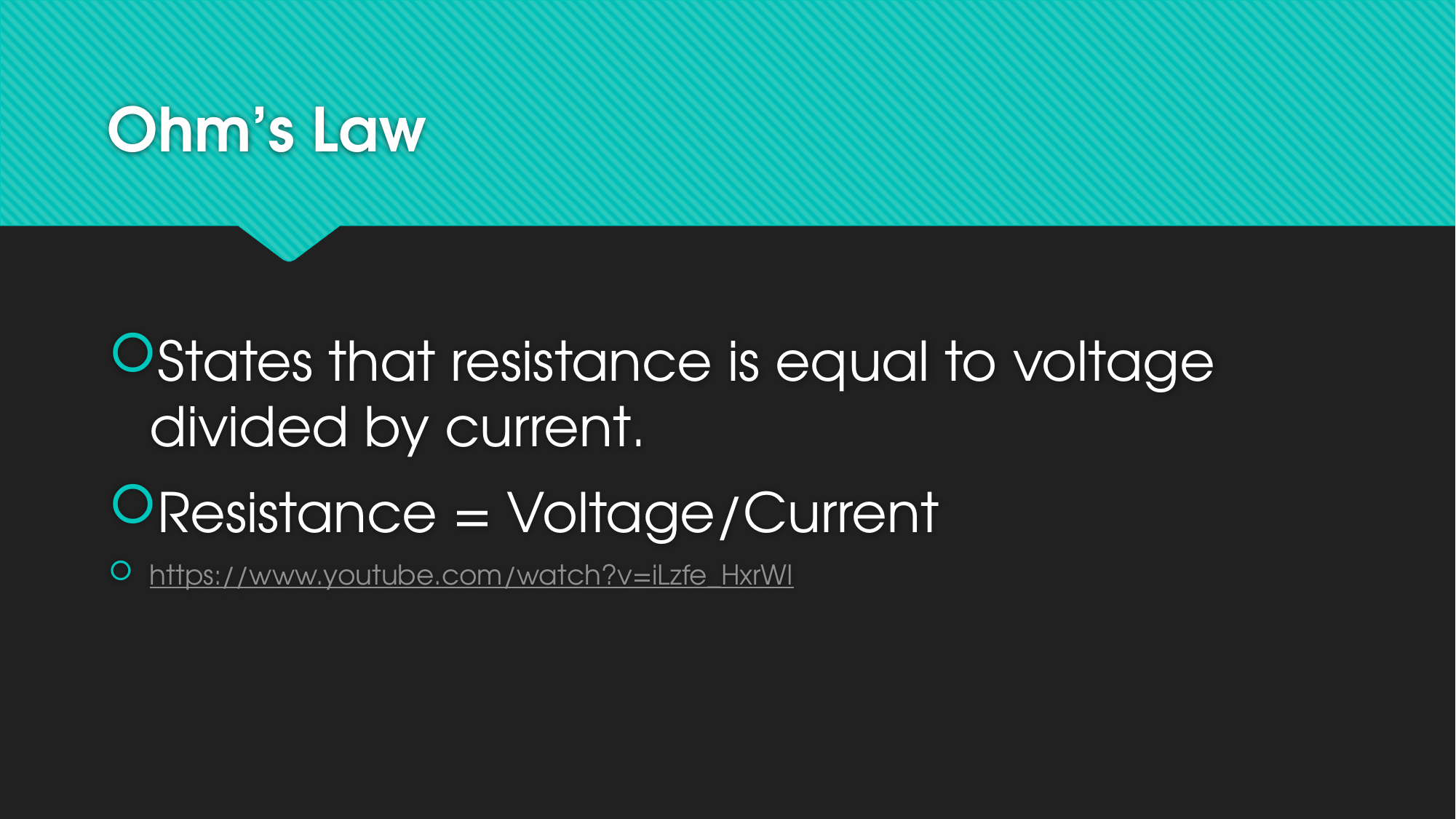

# Ohm’s Law
States that resistance is equal to voltage divided by current.
Resistance = Voltage/Current
https://www.youtube.com/watch?v=iLzfe_HxrWI